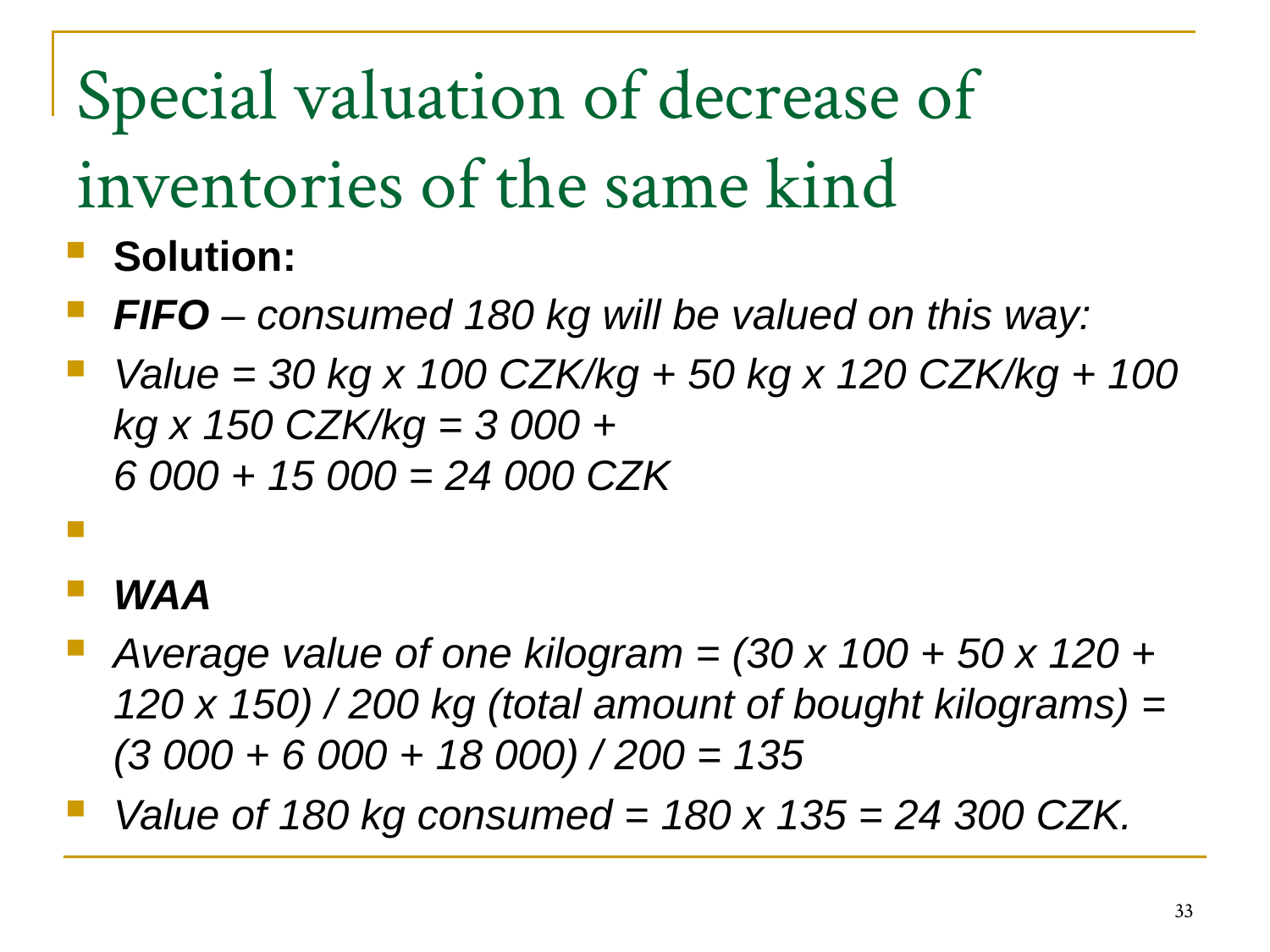

# Special valuation of decrease of inventories of the same kind
Solution:
FIFO – consumed 180 kg will be valued on this way:
Value = 30 kg x 100 CZK/kg + 50 kg x 120 CZK/kg + 100 kg x 150 CZK/kg = 3 000 +
6 000 + 15 000 = 24 000 CZK

WAA
Average value of one kilogram = (30 x 100 + 50 x 120 + 120 x 150) / 200 kg (total amount of bought kilograms) = (3 000 + 6 000 + 18 000) / 200 = 135
Value of 180 kg consumed = 180 x 135 = 24 300 CZK.

33